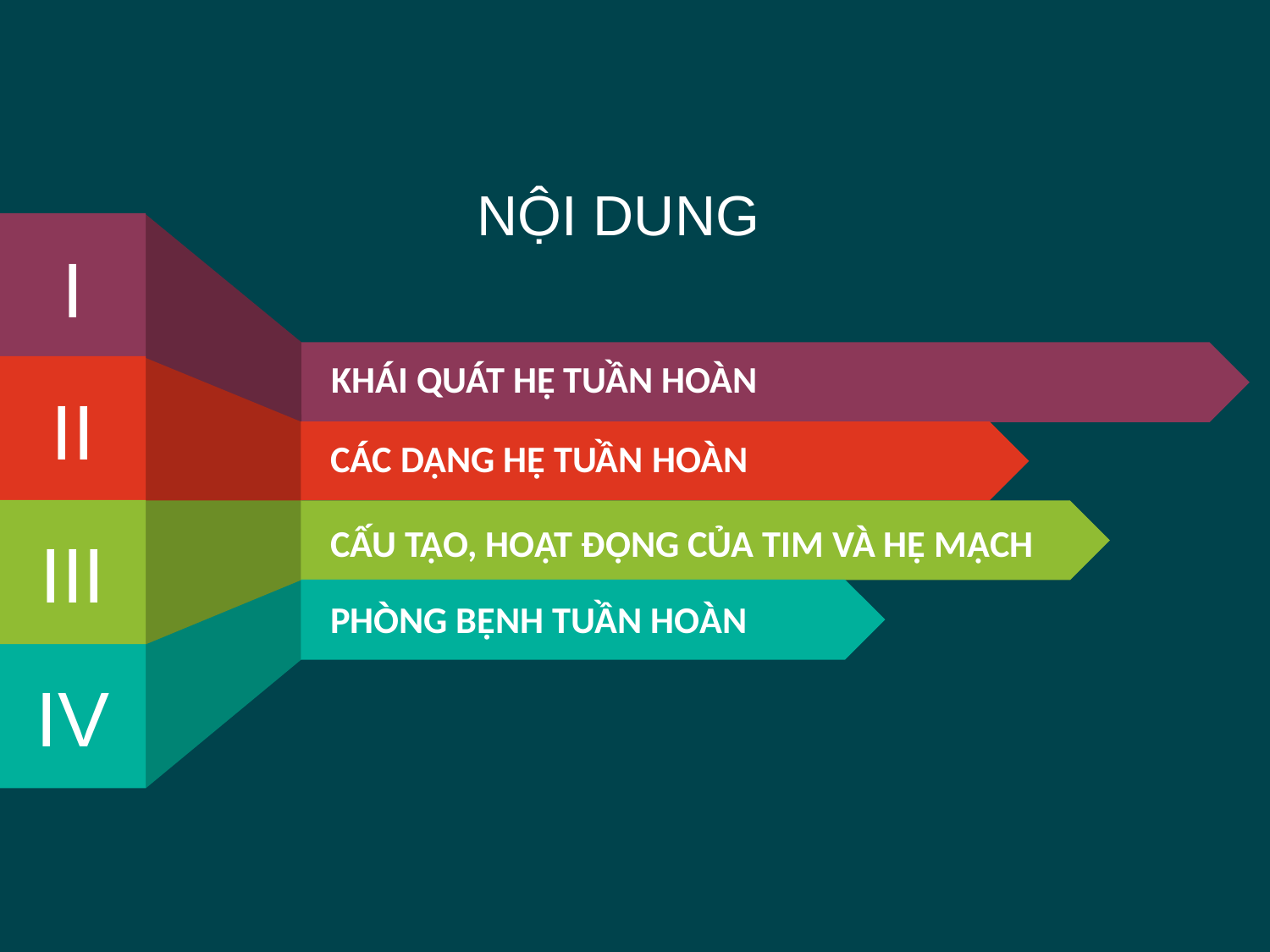

NỘI DUNG
I

KHÁI QUÁT HỆ TUẦN HOÀN
II

CÁC DẠNG HỆ TUẦN HOÀN
III

CẤU TẠO, HOẠT ĐỘNG CỦA TIM VÀ HỆ MẠCH

PHÒNG BỆNH TUẦN HOÀN
IV